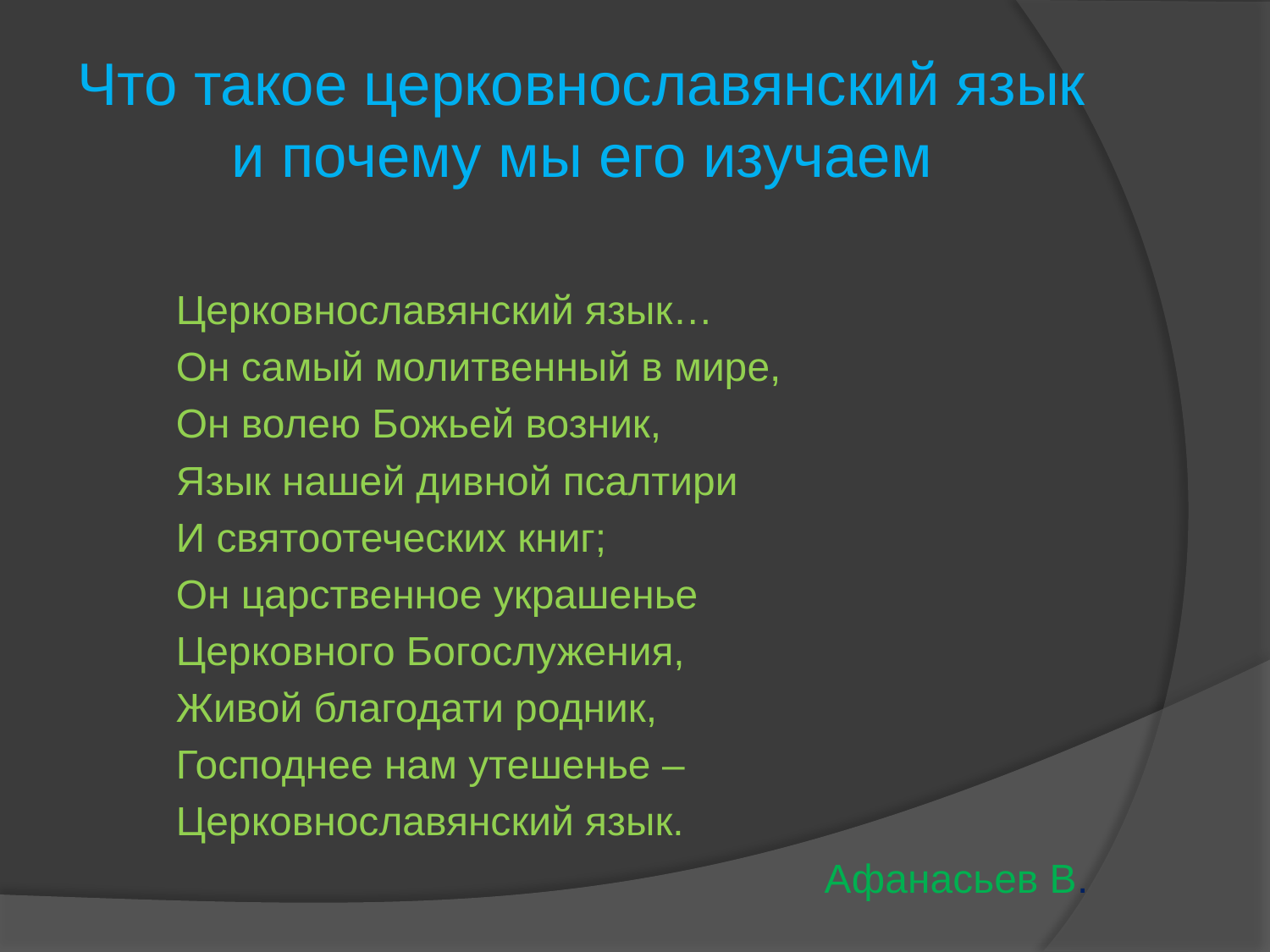

# Что такое церковнославянский язык и почему мы его изучаем
Церковнославянский язык…
Он самый молитвенный в мире,
Он волею Божьей возник,
Язык нашей дивной псалтири
И святоотеческих книг;
Он царственное украшенье
Церковного Богослужения,
Живой благодати родник,
Господнее нам утешенье –
Церковнославянский язык.
Афанасьев В.